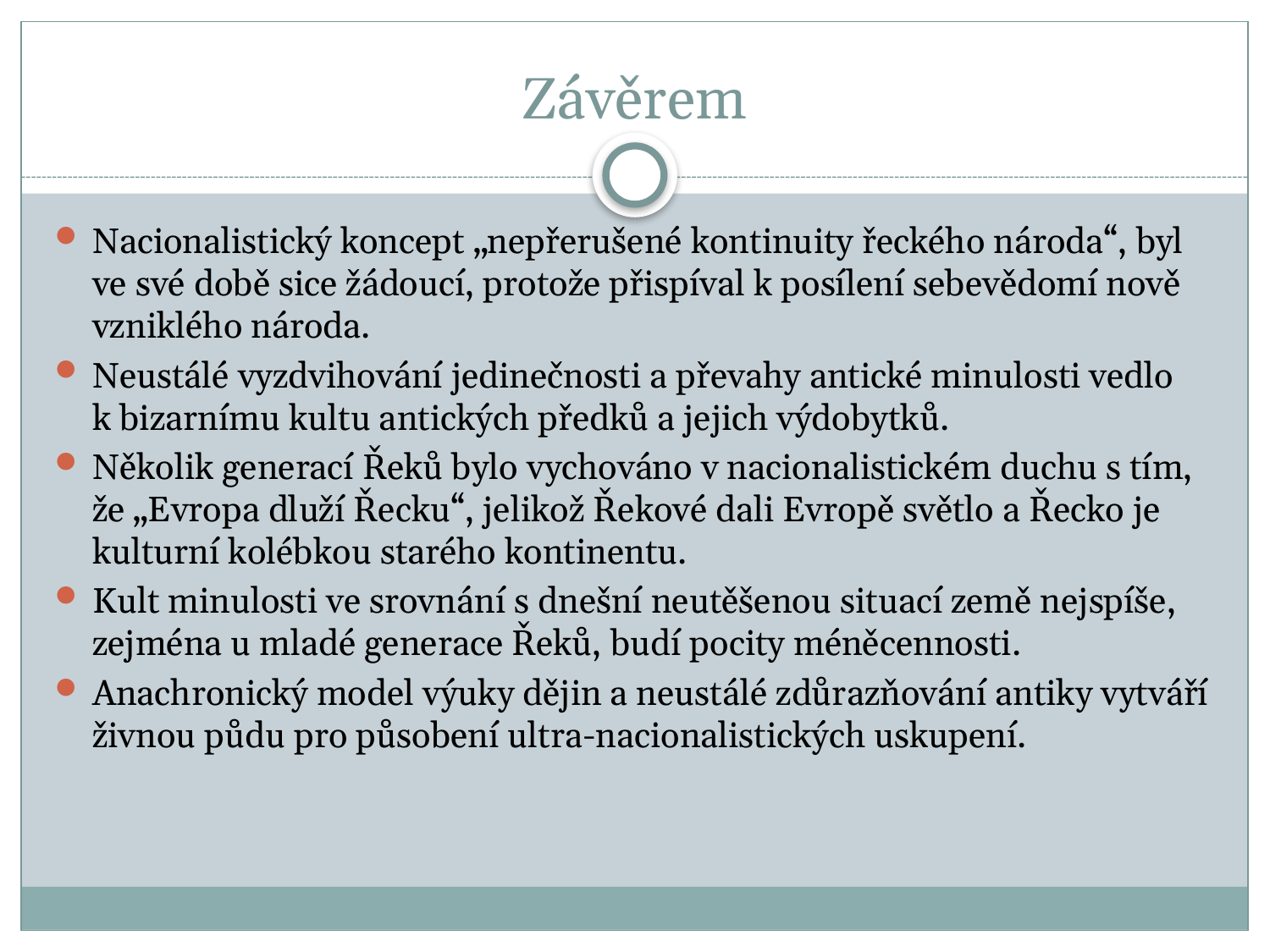

# Závěrem
Nacionalistický koncept „nepřerušené kontinuity řeckého národa“, byl ve své době sice žádoucí, protože přispíval k posílení sebevědomí nově vzniklého národa.
Neustálé vyzdvihování jedinečnosti a převahy antické minulosti vedlo k bizarnímu kultu antických předků a jejich výdobytků.
Několik generací Řeků bylo vychováno v nacionalistickém duchu s tím, že „Evropa dluží Řecku“, jelikož Řekové dali Evropě světlo a Řecko je kulturní kolébkou starého kontinentu.
Kult minulosti ve srovnání s dnešní neutěšenou situací země nejspíše, zejména u mladé generace Řeků, budí pocity méněcennosti.
Anachronický model výuky dějin a neustálé zdůrazňování antiky vytváří živnou půdu pro působení ultra-nacionalistických uskupení.